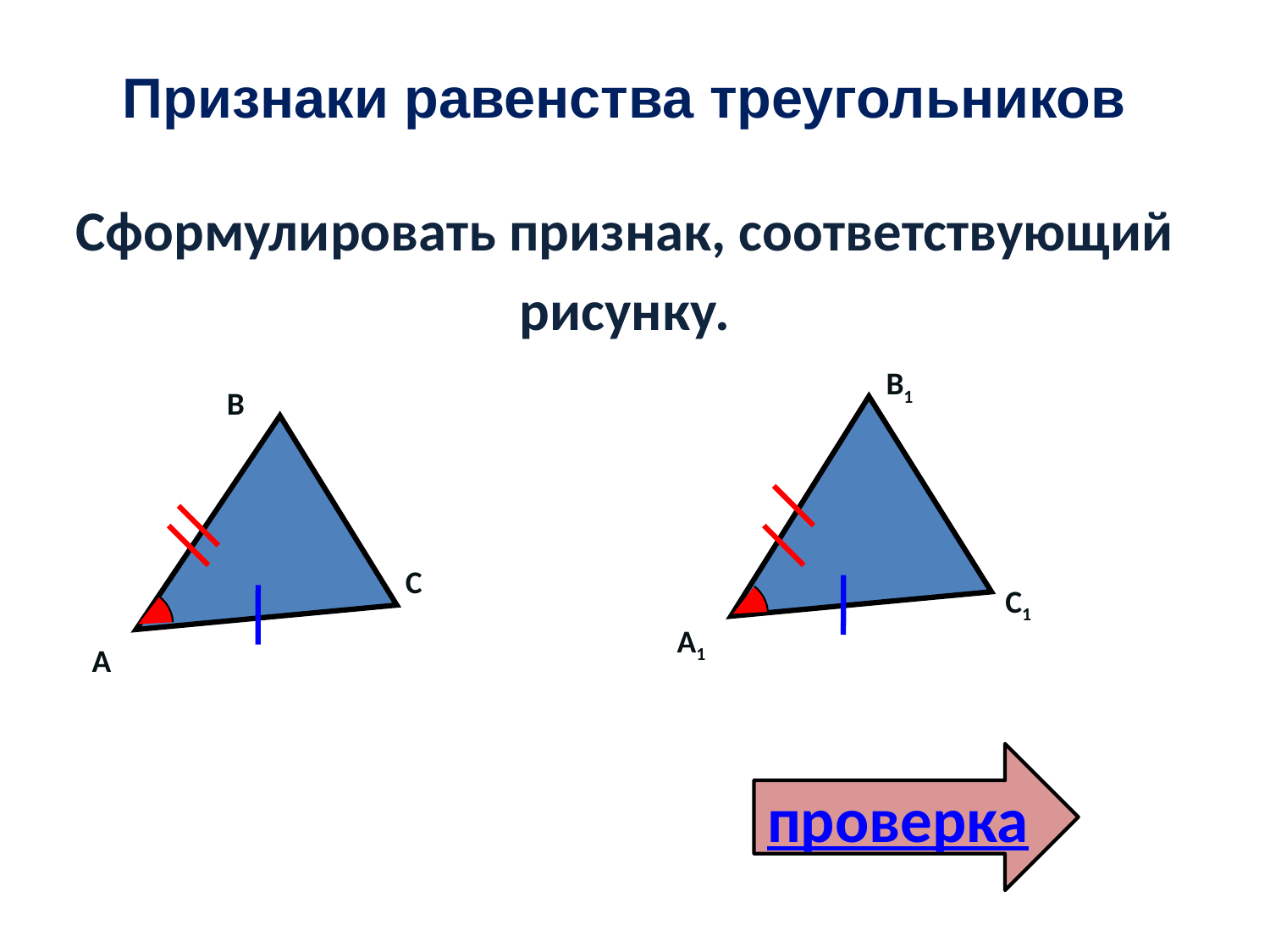

# Признаки равенства треугольников
Сформулировать признак, соответствующий
рисунку.
В1
В

С
С1

A1
А

проверка